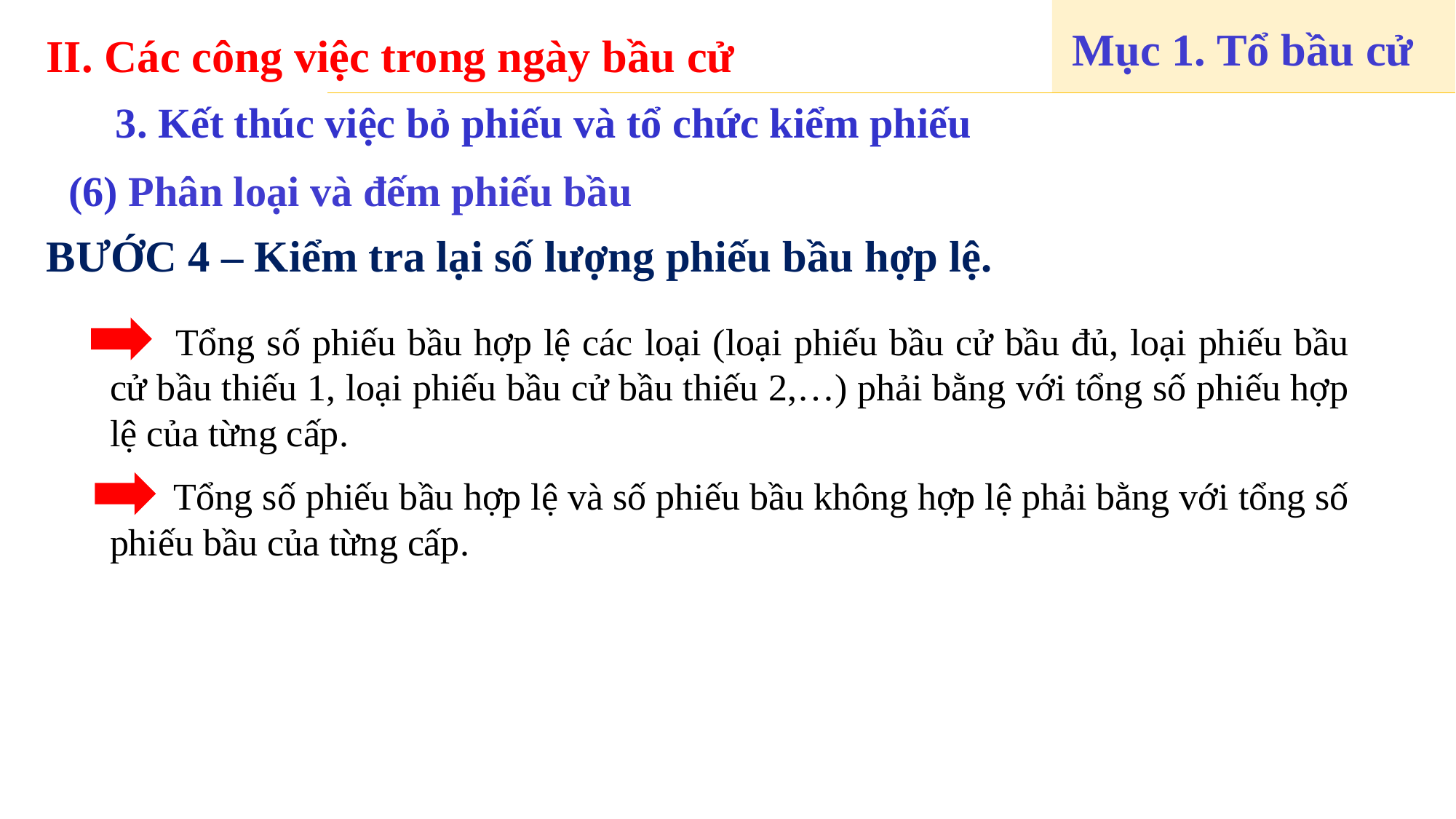

II. Các công việc trong ngày bầu cử

Mục 1. Tổ bầu cử
3. Kết thúc việc bỏ phiếu và tổ chức kiểm phiếu
(6) Phân loại và đếm phiếu bầu

BƯỚC 4 – Kiểm tra lại số lượng phiếu bầu hợp lệ.
 Tổng số phiếu bầu hợp lệ các loại (loại phiếu bầu cử bầu đủ, loại phiếu bầu cử bầu thiếu 1, loại phiếu bầu cử bầu thiếu 2,…) phải bằng với tổng số phiếu hợp lệ của từng cấp.
 Tổng số phiếu bầu hợp lệ và số phiếu bầu không hợp lệ phải bằng với tổng số phiếu bầu của từng cấp.